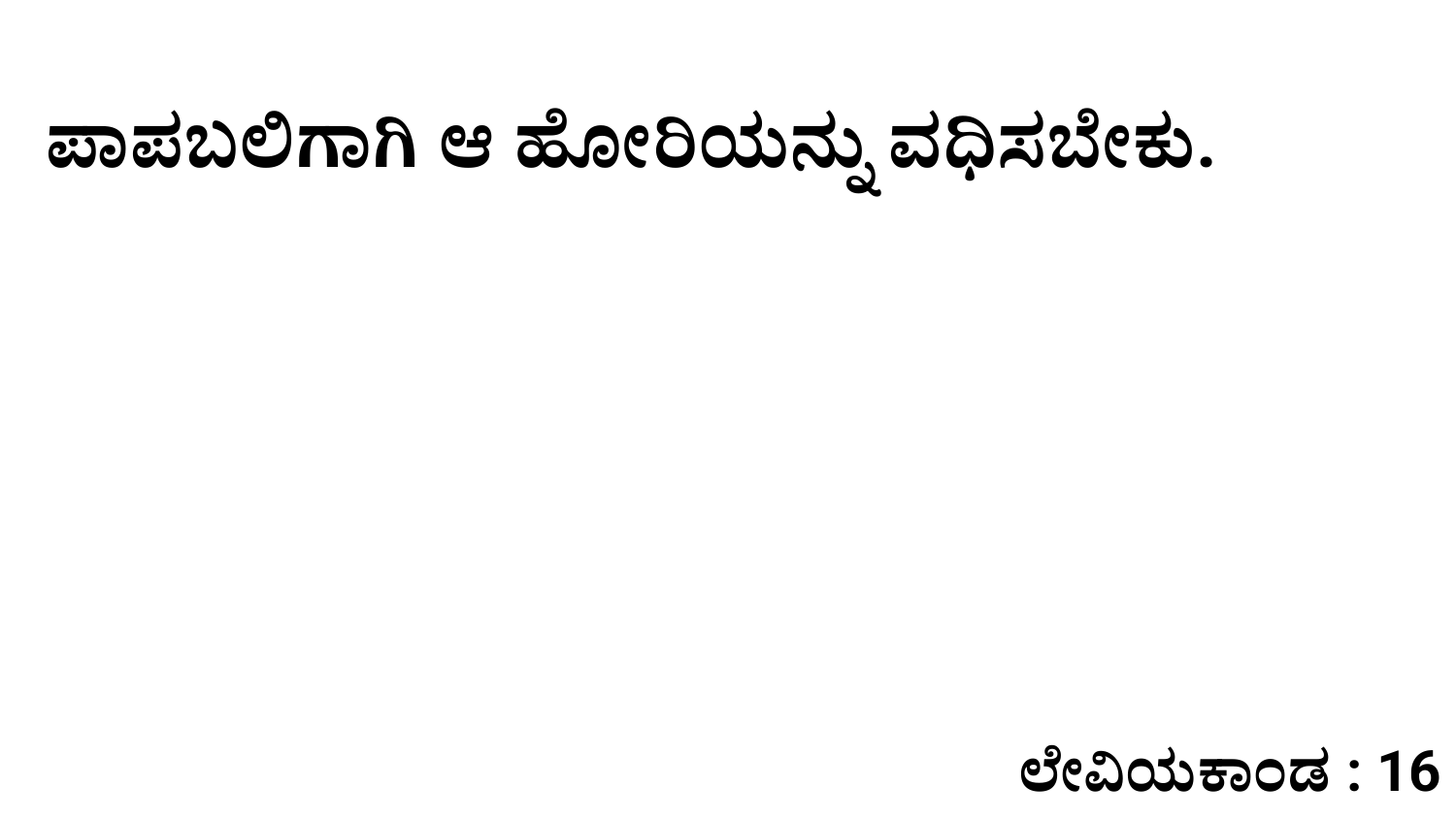

ಪಾಪಬಲಿಗಾಗಿ ಆ ಹೋರಿಯನ್ನು ವಧಿಸಬೇಕು.
ಲೇವಿಯಕಾಂಡ : 16